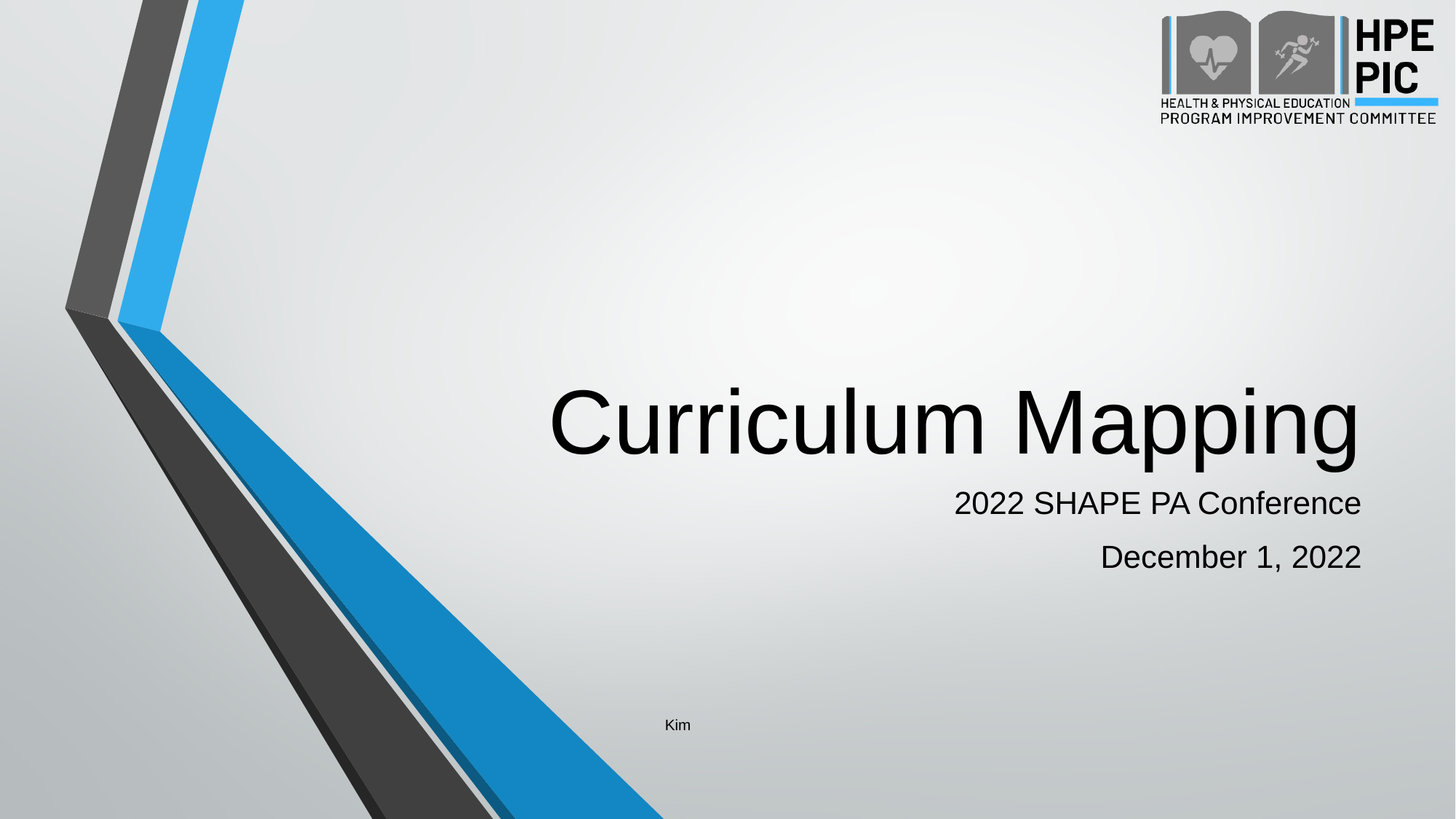

# Curriculum Mapping
2022 SHAPE PA Conference
December 1, 2022
Kim